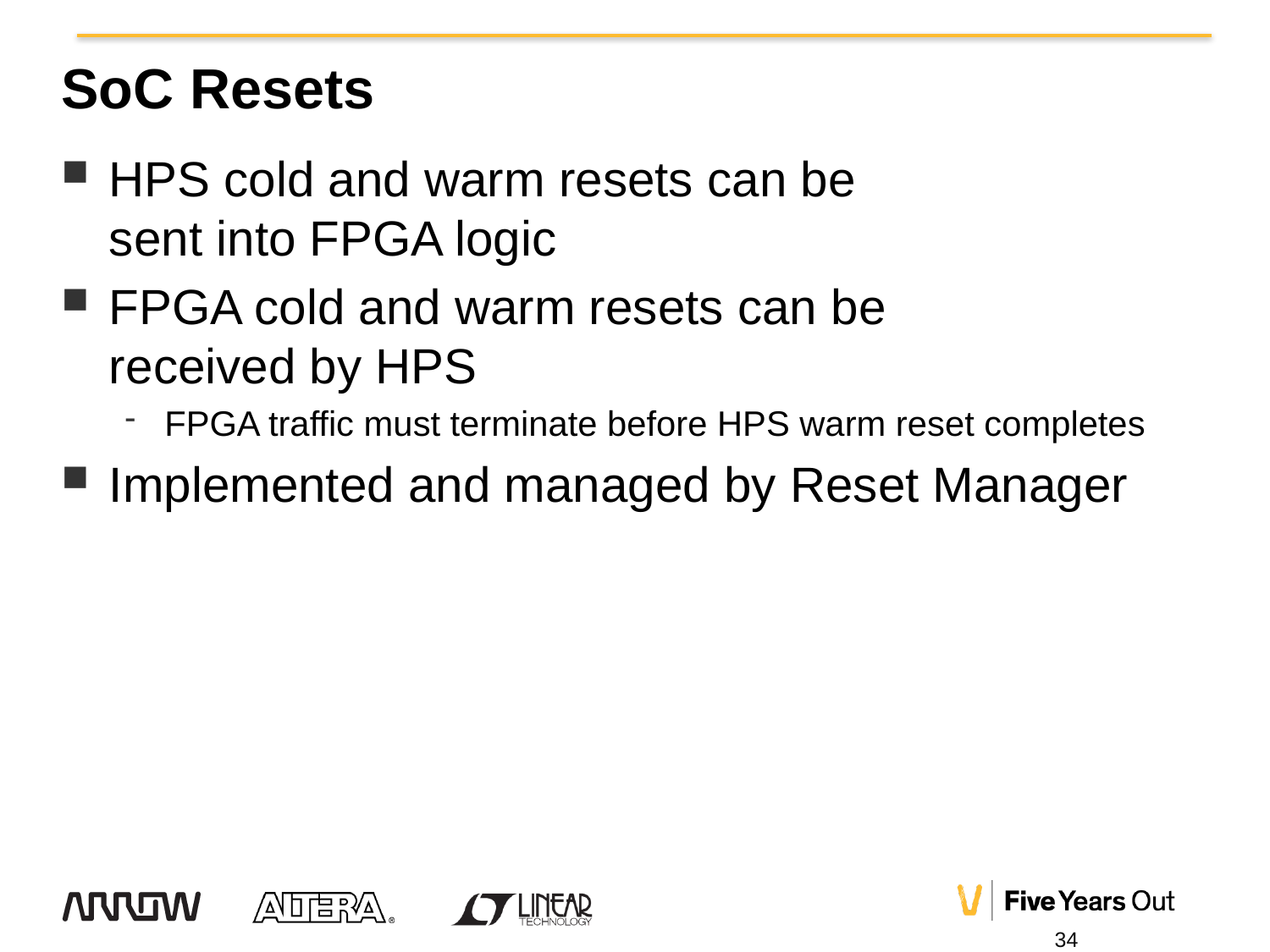

# SoC Resets
HPS cold and warm resets can be
sent into FPGA logic
FPGA cold and warm resets can be
received by HPS
FPGA traffic must terminate before HPS warm reset completes
Implemented and managed by Reset Manager